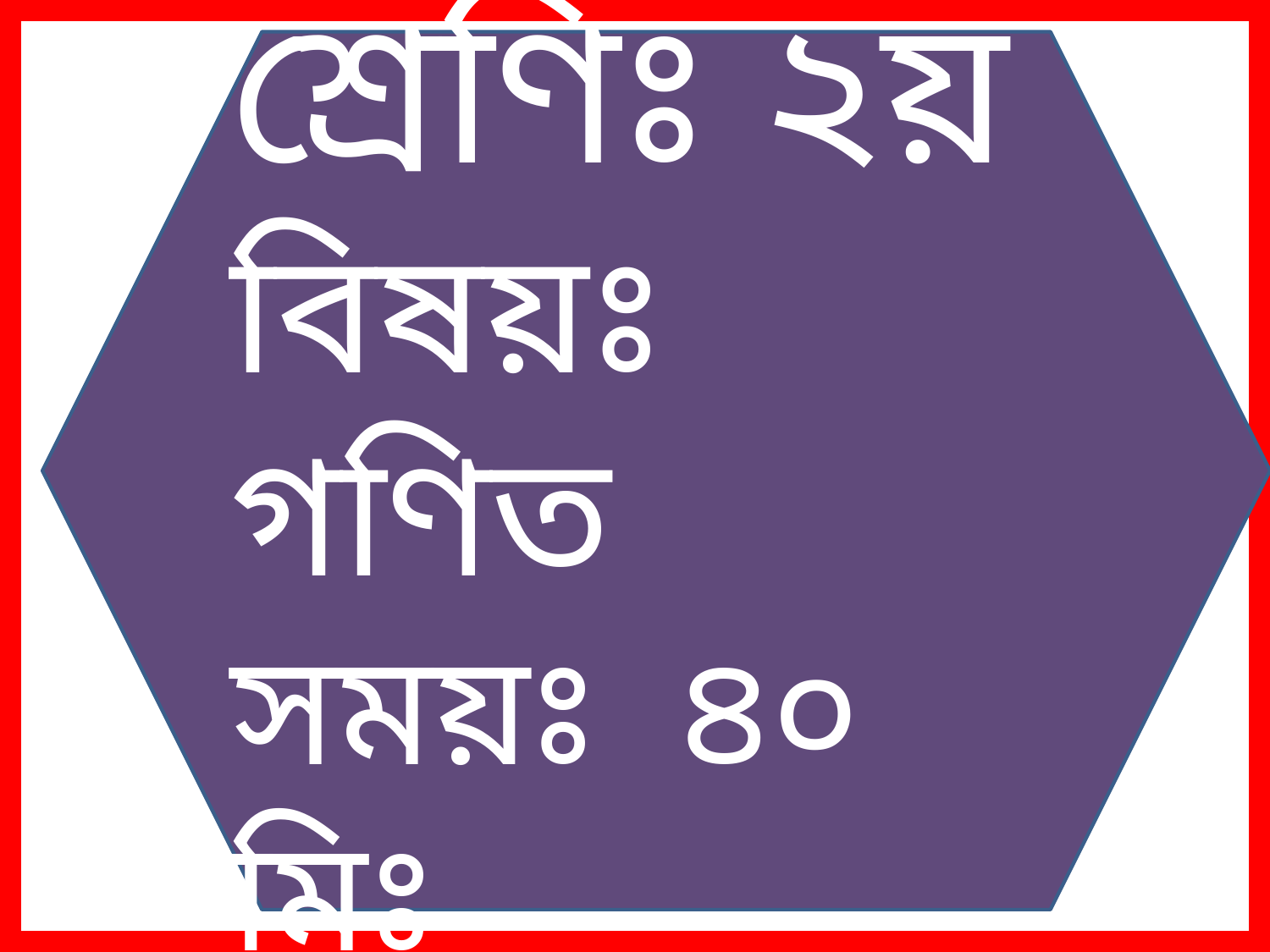

শ্রেণিঃ ২য়
বিষয়ঃ গণিত
সময়ঃ  ৪০ মিঃ